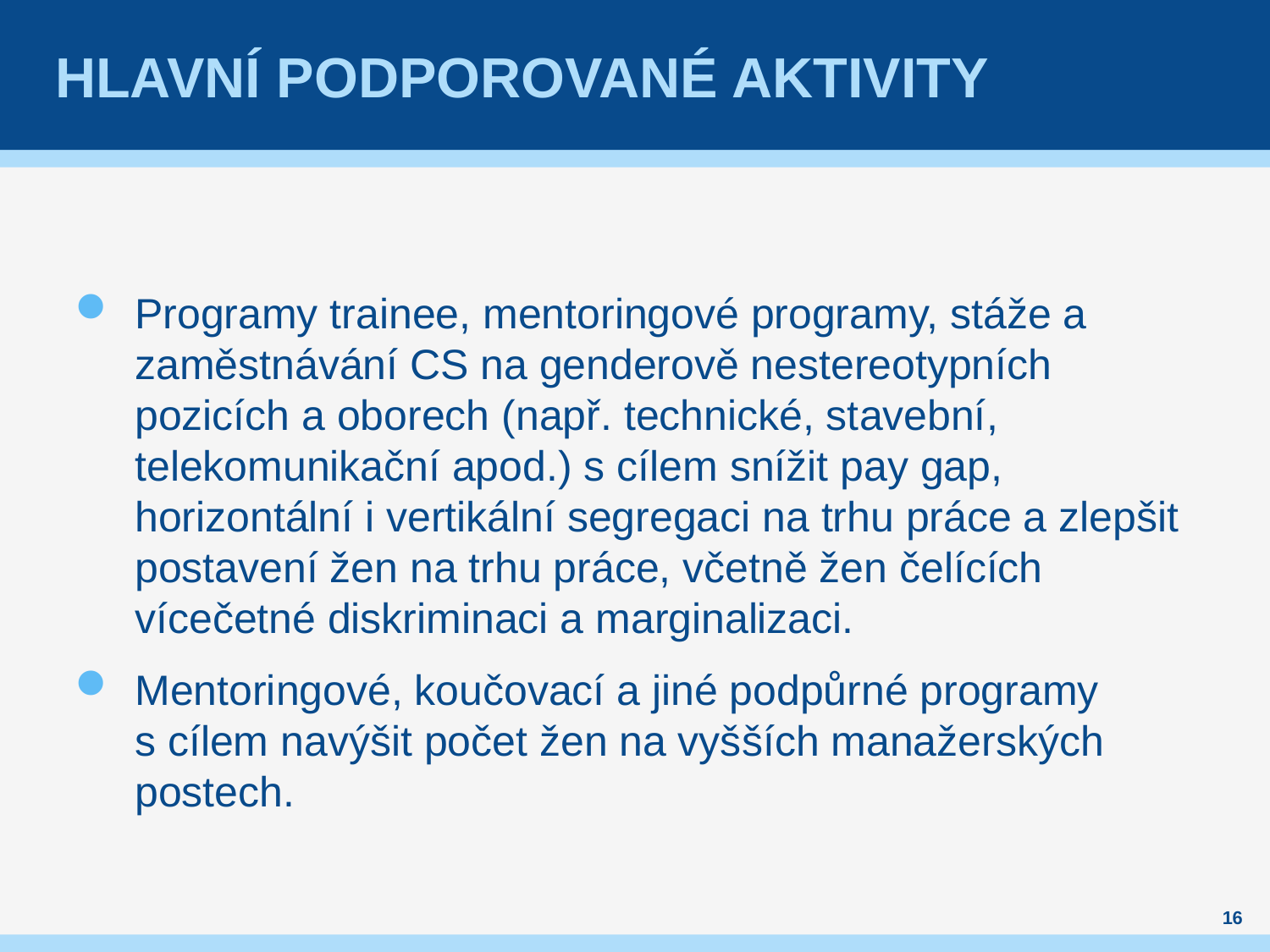

# Hlavní podporované Aktivity
Programy trainee, mentoringové programy, stáže a zaměstnávání CS na genderově nestereotypních pozicích a oborech (např. technické, stavební, telekomunikační apod.) s cílem snížit pay gap, horizontální i vertikální segregaci na trhu práce a zlepšit postavení žen na trhu práce, včetně žen čelících vícečetné diskriminaci a marginalizaci.
Mentoringové, koučovací a jiné podpůrné programy s cílem navýšit počet žen na vyšších manažerských postech.
16